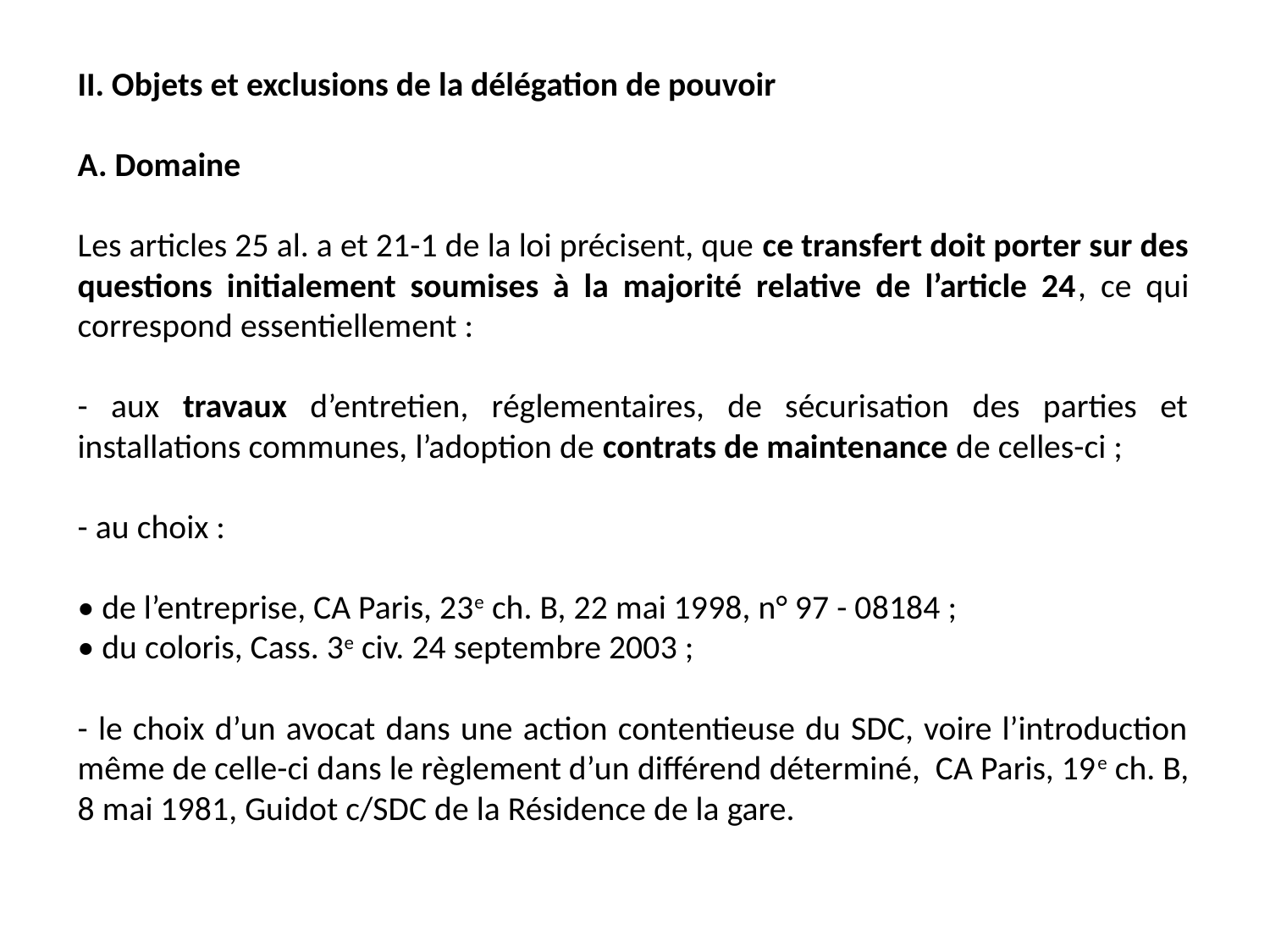

II. Objets et exclusions de la délégation de pouvoir

A. Domaine

Les articles 25 al. a et 21-1 de la loi précisent, que ce transfert doit porter sur des questions initialement soumises à la majorité relative de l’article 24, ce qui correspond essentiellement :

- aux travaux d’entretien, réglementaires, de sécurisation des parties et installations communes, l’adoption de contrats de maintenance de celles-ci ;

- au choix :

• de l’entreprise, CA Paris, 23e ch. B, 22 mai 1998, n° 97 - 08184 ;
• du coloris, Cass. 3e civ. 24 septembre 2003 ;

- le choix d’un avocat dans une action contentieuse du SDC, voire l’introduction même de celle-ci dans le règlement d’un différend déterminé,  CA Paris, 19e ch. B, 8 mai 1981, Guidot c/SDC de la Résidence de la gare.